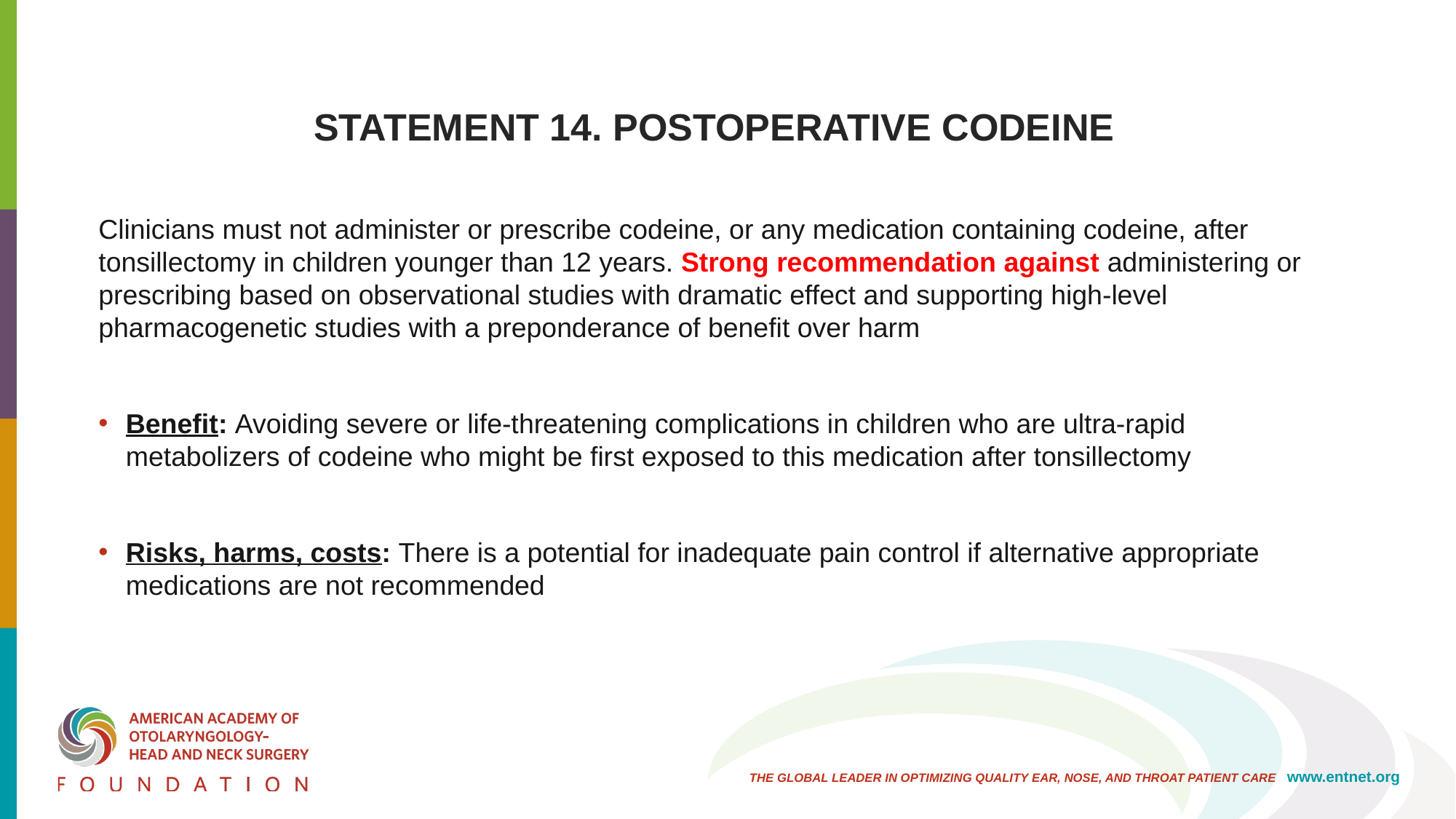

# STATEMENT 14. POSTOPERATIVE CODEINE
Clinicians must not administer or prescribe codeine, or any medication containing codeine, after tonsillectomy in children younger than 12 years. Strong recommendation against administering or prescribing based on observational studies with dramatic effect and supporting high-level pharmacogenetic studies with a preponderance of benefit over harm

Benefit: Avoiding severe or life-threatening complications in children who are ultra-rapid metabolizers of codeine who might be first exposed to this medication after tonsillectomy

Risks, harms, costs: There is a potential for inadequate pain control if alternative appropriate medications are not recommended